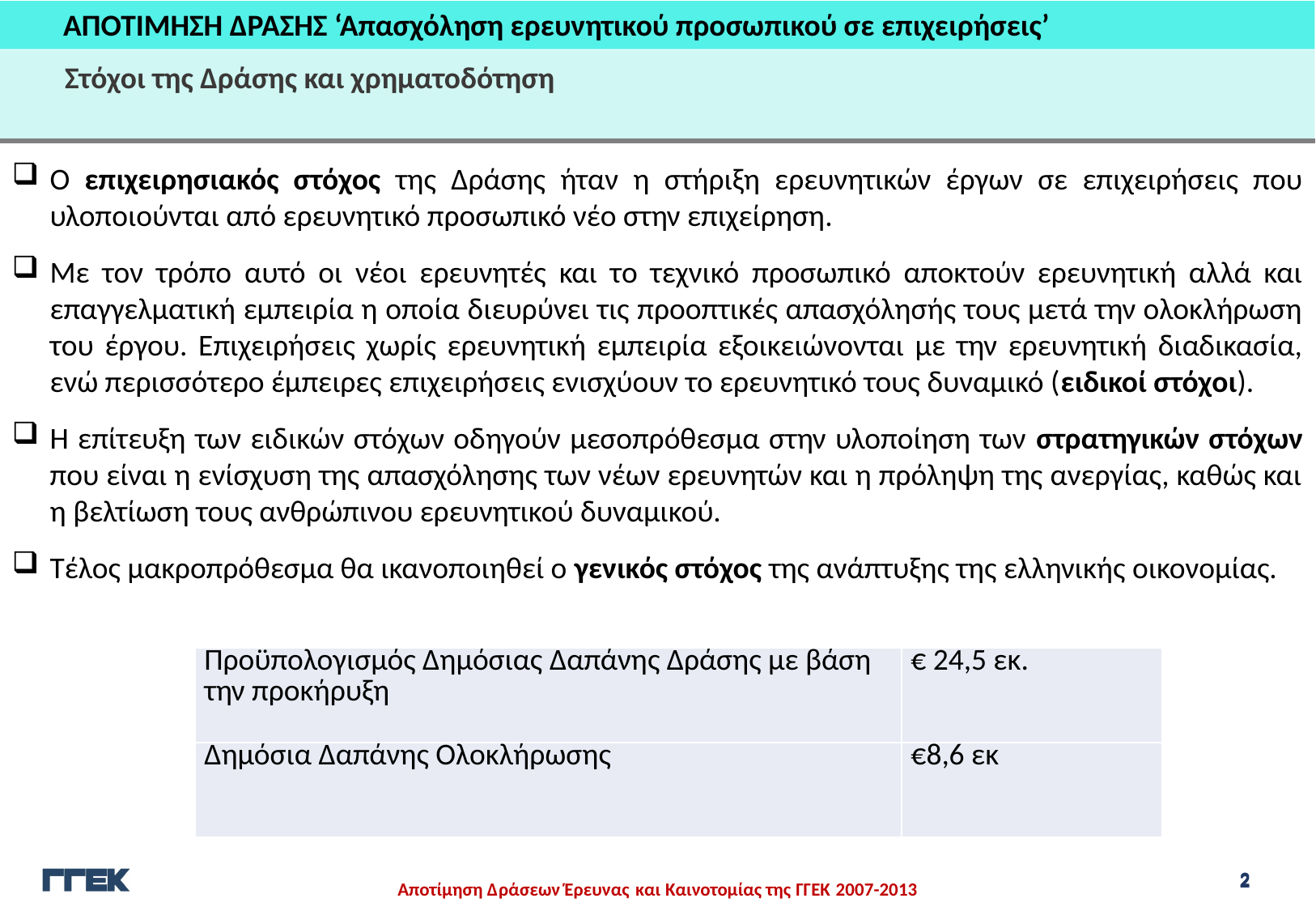

ΑΠΟΤΙΜΗΣΗ ΔΡΑΣΗΣ ‘Απασχόληση ερευνητικού προσωπικού σε επιχειρήσεις’
Στόχοι της Δράσης και χρηματοδότηση
Ο επιχειρησιακός στόχος της Δράσης ήταν η στήριξη ερευνητικών έργων σε επιχειρήσεις που υλοποιούνται από ερευνητικό προσωπικό νέο στην επιχείρηση.
Με τον τρόπο αυτό οι νέοι ερευνητές και το τεχνικό προσωπικό αποκτούν ερευνητική αλλά και επαγγελματική εμπειρία η οποία διευρύνει τις προοπτικές απασχόλησής τους μετά την ολοκλήρωση του έργου. Επιχειρήσεις χωρίς ερευνητική εμπειρία εξοικειώνονται με την ερευνητική διαδικασία, ενώ περισσότερο έμπειρες επιχειρήσεις ενισχύουν το ερευνητικό τους δυναμικό (ειδικοί στόχοι).
Η επίτευξη των ειδικών στόχων οδηγούν μεσοπρόθεσμα στην υλοποίηση των στρατηγικών στόχων που είναι η ενίσχυση της απασχόλησης των νέων ερευνητών και η πρόληψη της ανεργίας, καθώς και η βελτίωση τους ανθρώπινου ερευνητικού δυναμικού.
Τέλος μακροπρόθεσμα θα ικανοποιηθεί ο γενικός στόχος της ανάπτυξης της ελληνικής οικονομίας.
| Προϋπολογισμός Δημόσιας Δαπάνης Δράσης με βάση την προκήρυξη | € 24,5 εκ. |
| --- | --- |
| Δημόσια Δαπάνης Ολοκλήρωσης | €8,6 εκ |
2